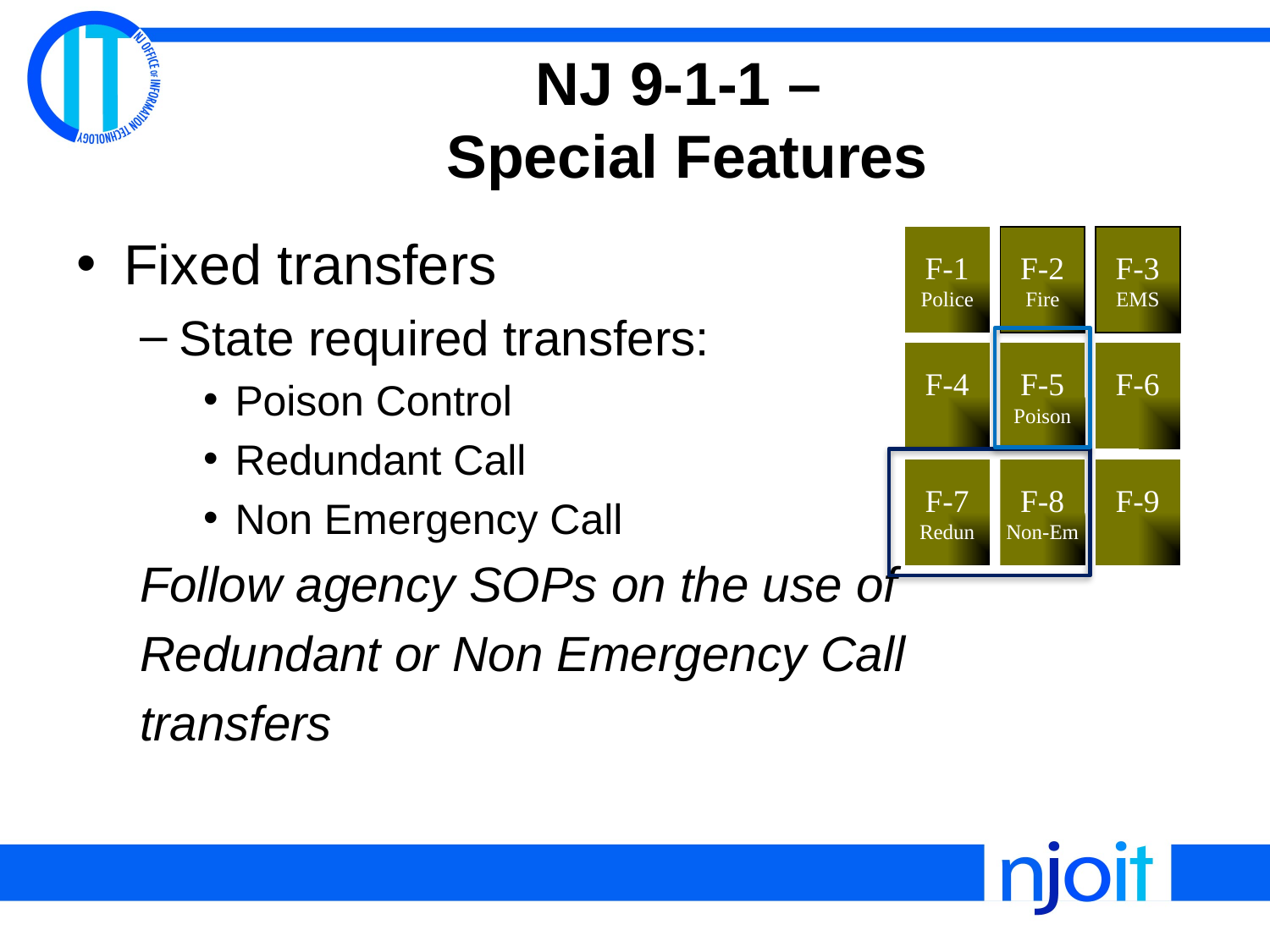

# NJ 9-1-1 – Special Features
Fixed transfers
State required transfers:
Poison Control
Redundant Call
Non Emergency Call
Follow agency SOPs on the use of
Redundant or Non Emergency Call
transfers
F-1
Police
F-2
Fire
F-3
EMS

F-4

F-5
Poison
F-6

F-7
Redun
F-8
Non-Em
F-9